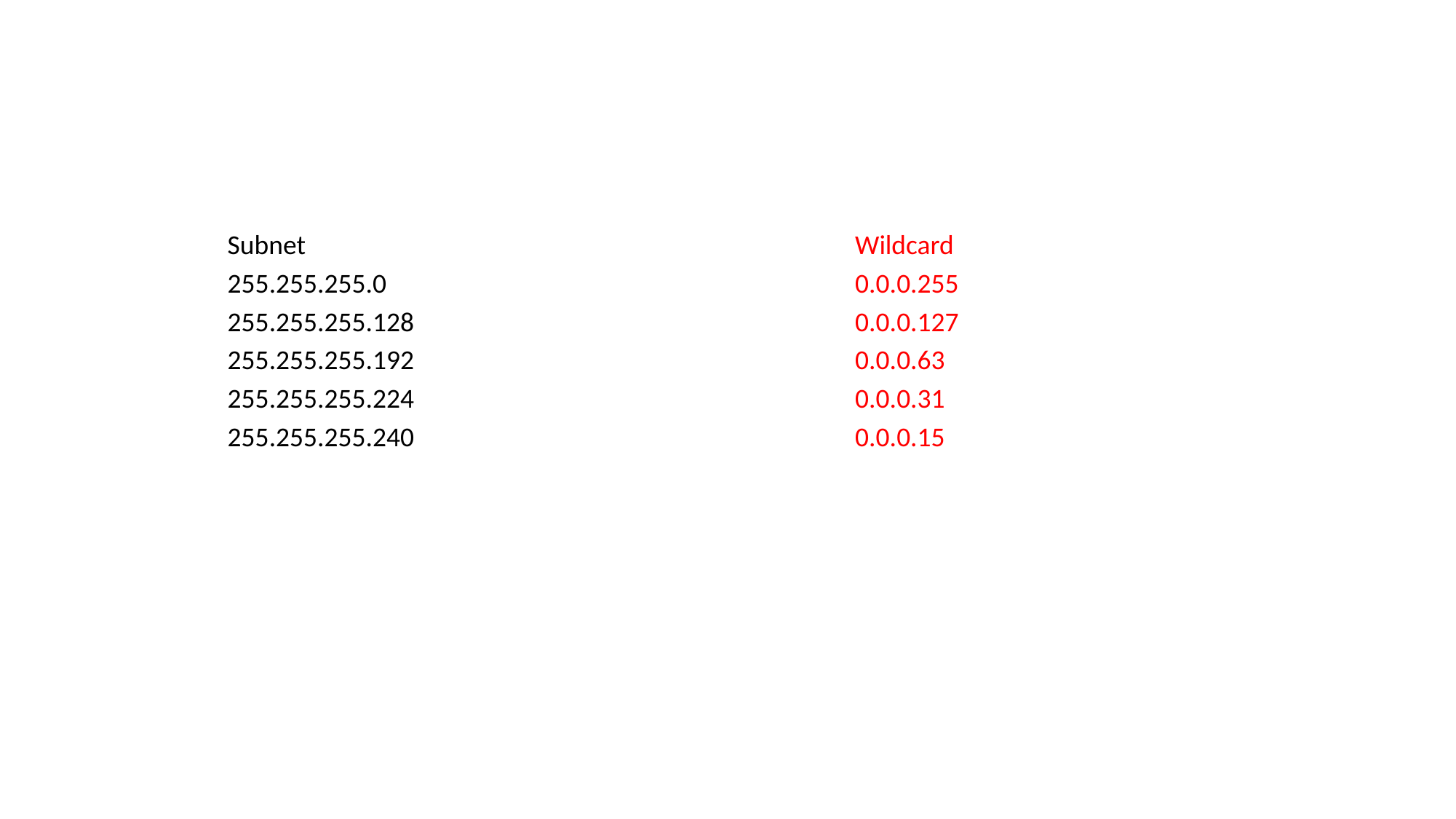

| Subnet | Wildcard |
| --- | --- |
| 255.255.255.0 | 0.0.0.255 |
| 255.255.255.128 | 0.0.0.127 |
| 255.255.255.192 | 0.0.0.63 |
| 255.255.255.224 | 0.0.0.31 |
| 255.255.255.240 | 0.0.0.15 |